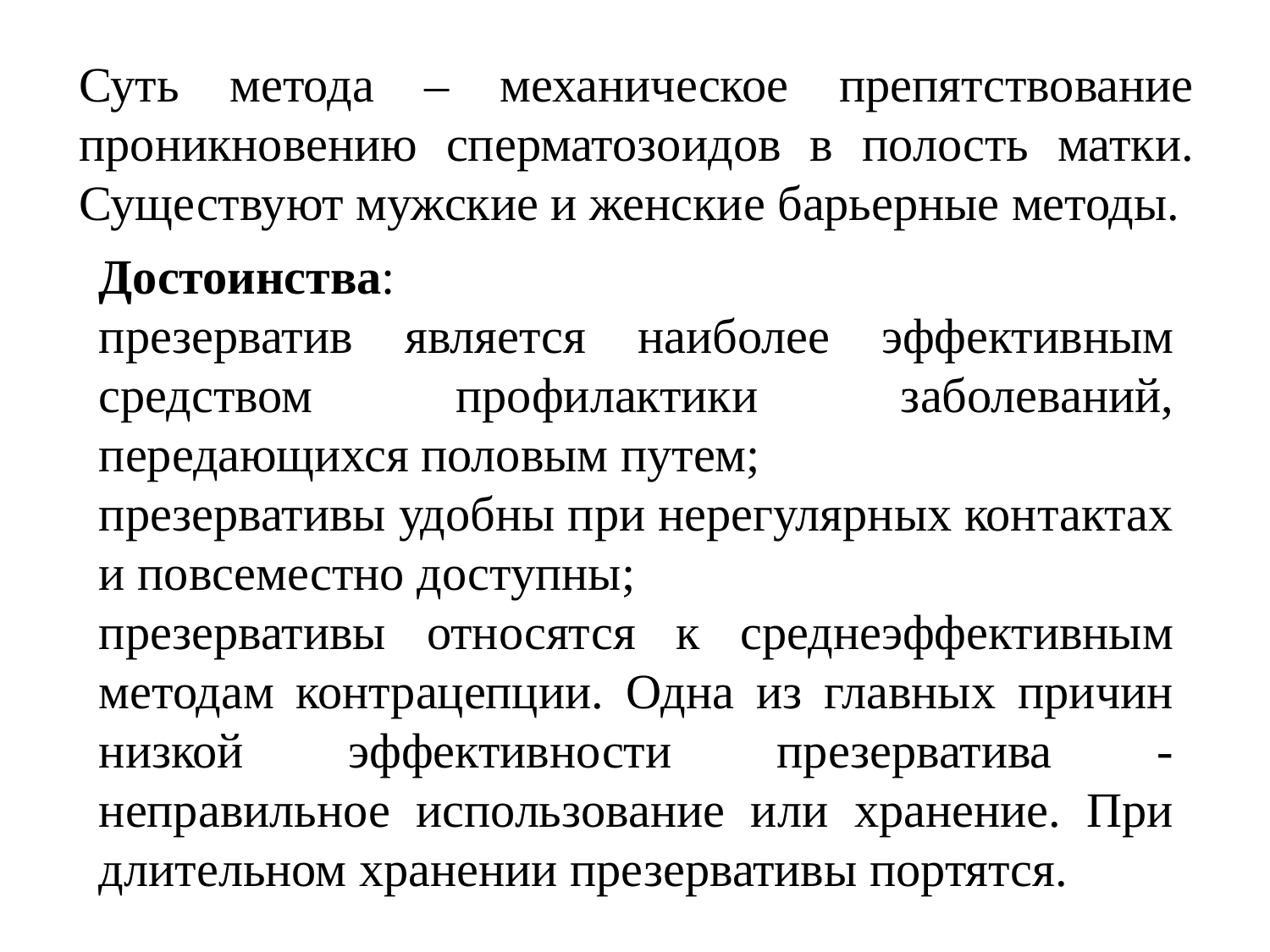

Суть метода – механическое препятствование проникновению сперматозоидов в полость матки. Существуют мужские и женские барьерные методы.
Достоинства:
презерватив является наиболее эффективным средством профилактики заболеваний, передающихся половым путем;
презервативы удобны при нерегулярных контактах и повсеместно доступны;
презервативы относятся к среднеэффективным методам контрацепции. Одна из главных причин низкой эффективности презерватива - неправильное использование или хранение. При длительном хранении презервативы портятся.